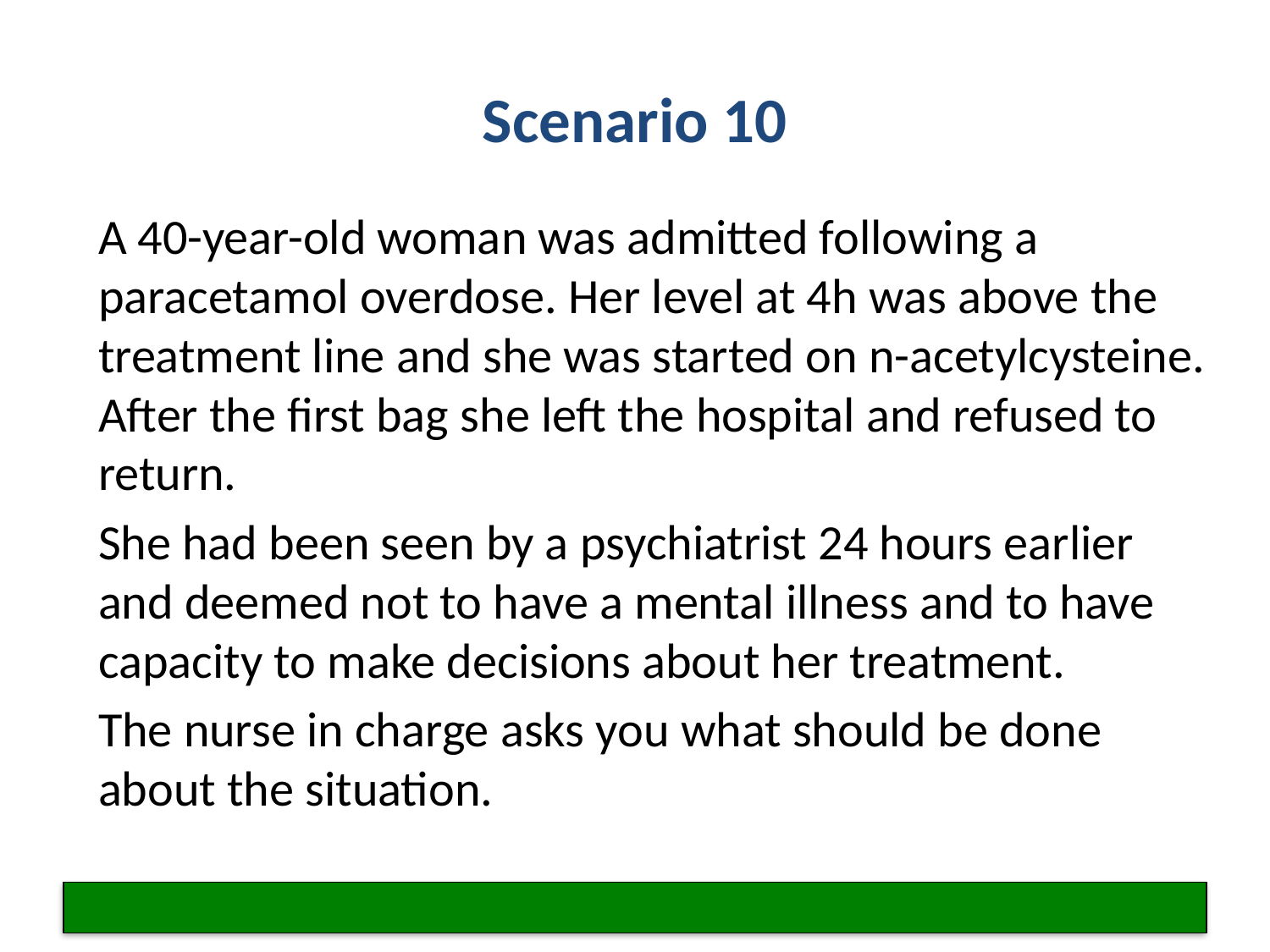

# Scenario 10
A 40-year-old woman was admitted following a paracetamol overdose. Her level at 4h was above the treatment line and she was started on n-acetylcysteine. After the first bag she left the hospital and refused to return.
She had been seen by a psychiatrist 24 hours earlier and deemed not to have a mental illness and to have capacity to make decisions about her treatment.
The nurse in charge asks you what should be done about the situation.